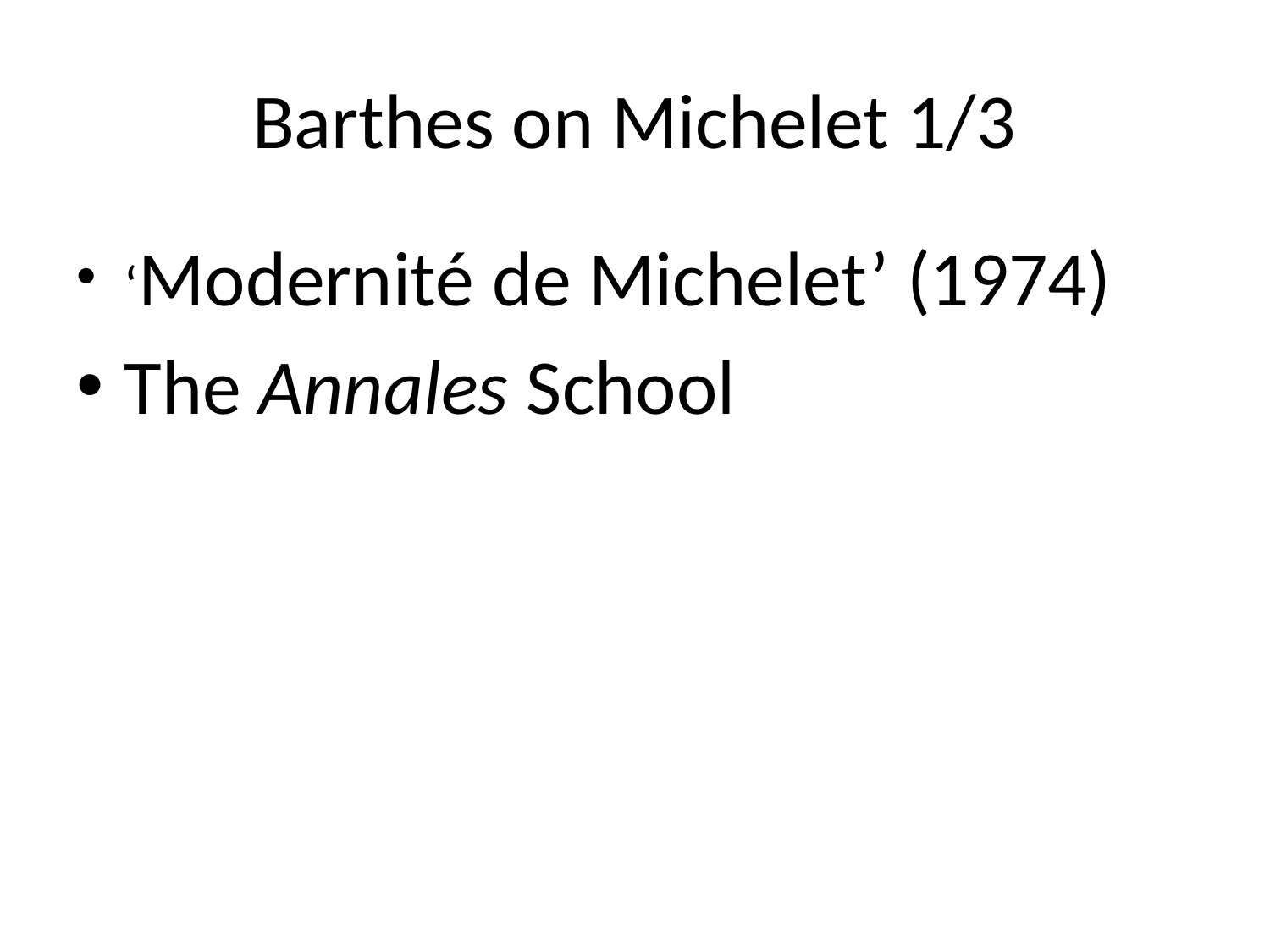

# Barthes on Michelet 1/3
‘Modernité de Michelet’ (1974)
The Annales School